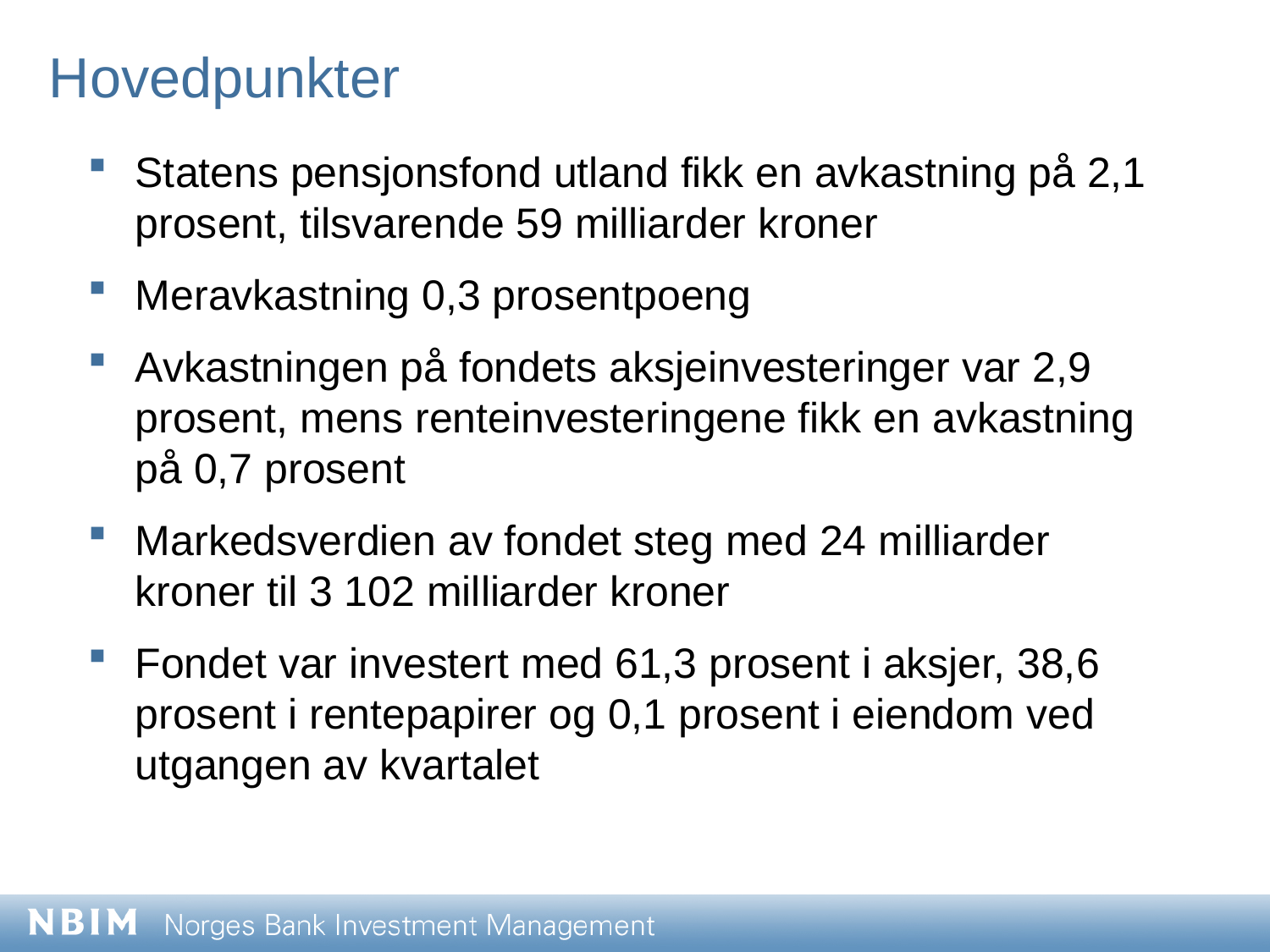

Hovedpunkter
Statens pensjonsfond utland fikk en avkastning på 2,1 prosent, tilsvarende 59 milliarder kroner
Meravkastning 0,3 prosentpoeng
Avkastningen på fondets aksjeinvesteringer var 2,9 prosent, mens renteinvesteringene fikk en avkastning på 0,7 prosent
Markedsverdien av fondet steg med 24 milliarder kroner til 3 102 milliarder kroner
Fondet var investert med 61,3 prosent i aksjer, 38,6 prosent i rentepapirer og 0,1 prosent i eiendom ved utgangen av kvartalet